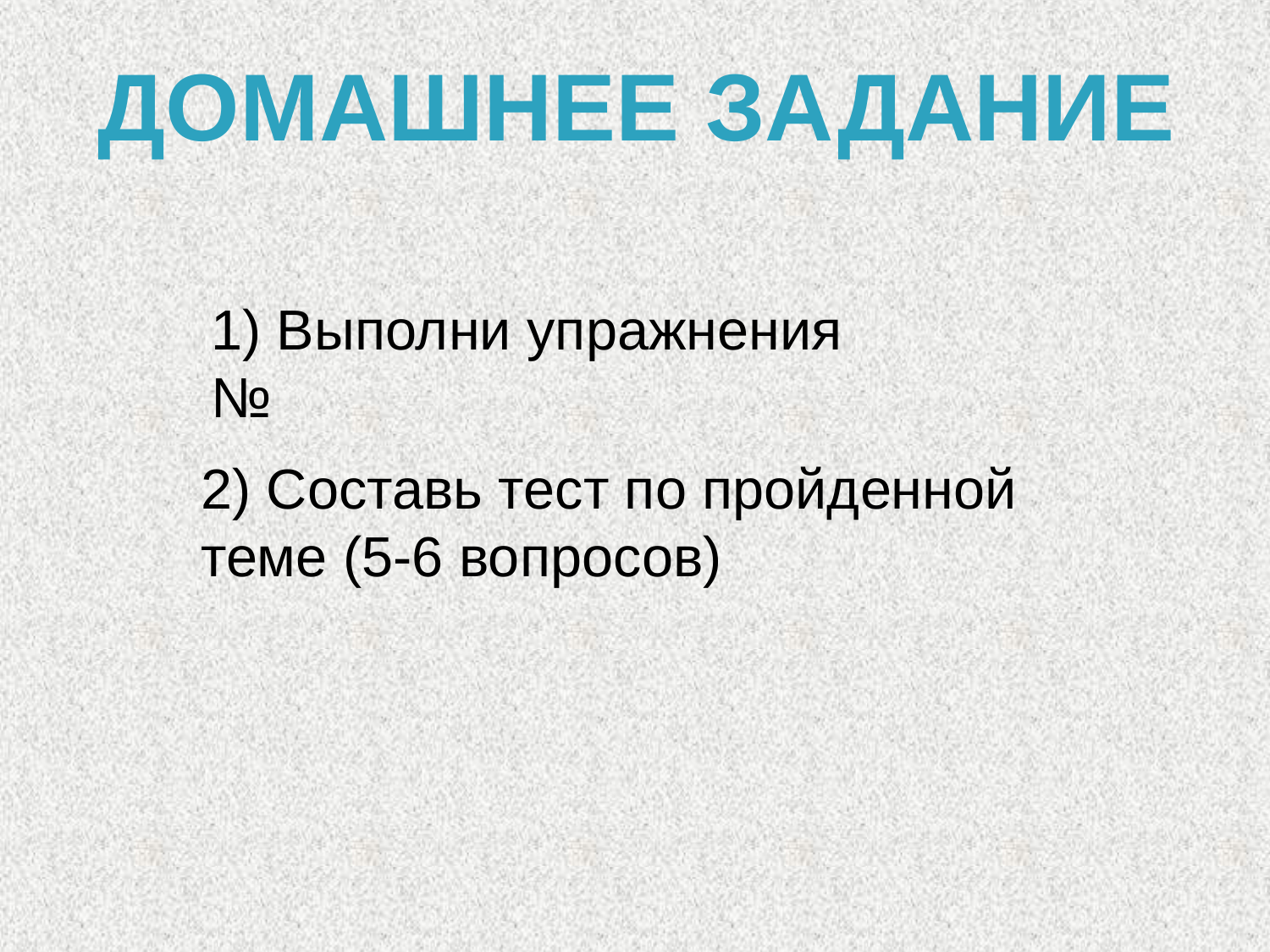

ДОМАШНЕЕ ЗАДАНИЕ
1) Выполни упражнения №
2) Составь тест по пройденной теме (5-6 вопросов)